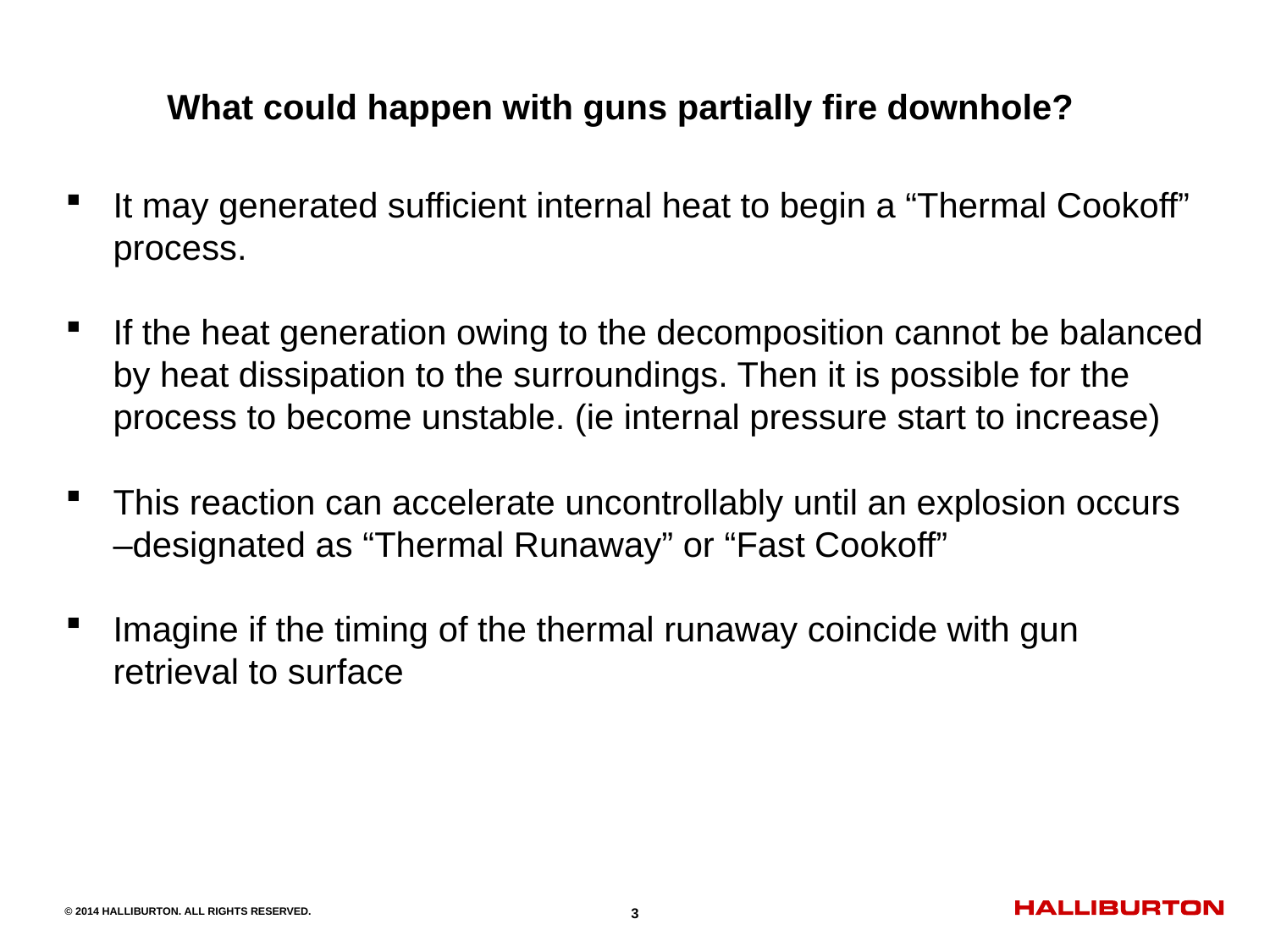

What could happen with guns partially fire downhole?
It may generated sufficient internal heat to begin a “Thermal Cookoff” process.

If the heat generation owing to the decomposition cannot be balanced by heat dissipation to the surroundings. Then it is possible for the process to become unstable. (ie internal pressure start to increase)

This reaction can accelerate uncontrollably until an explosion occurs –designated as “Thermal Runaway” or “Fast Cookoff”

Imagine if the timing of the thermal runaway coincide with gun retrieval to surface